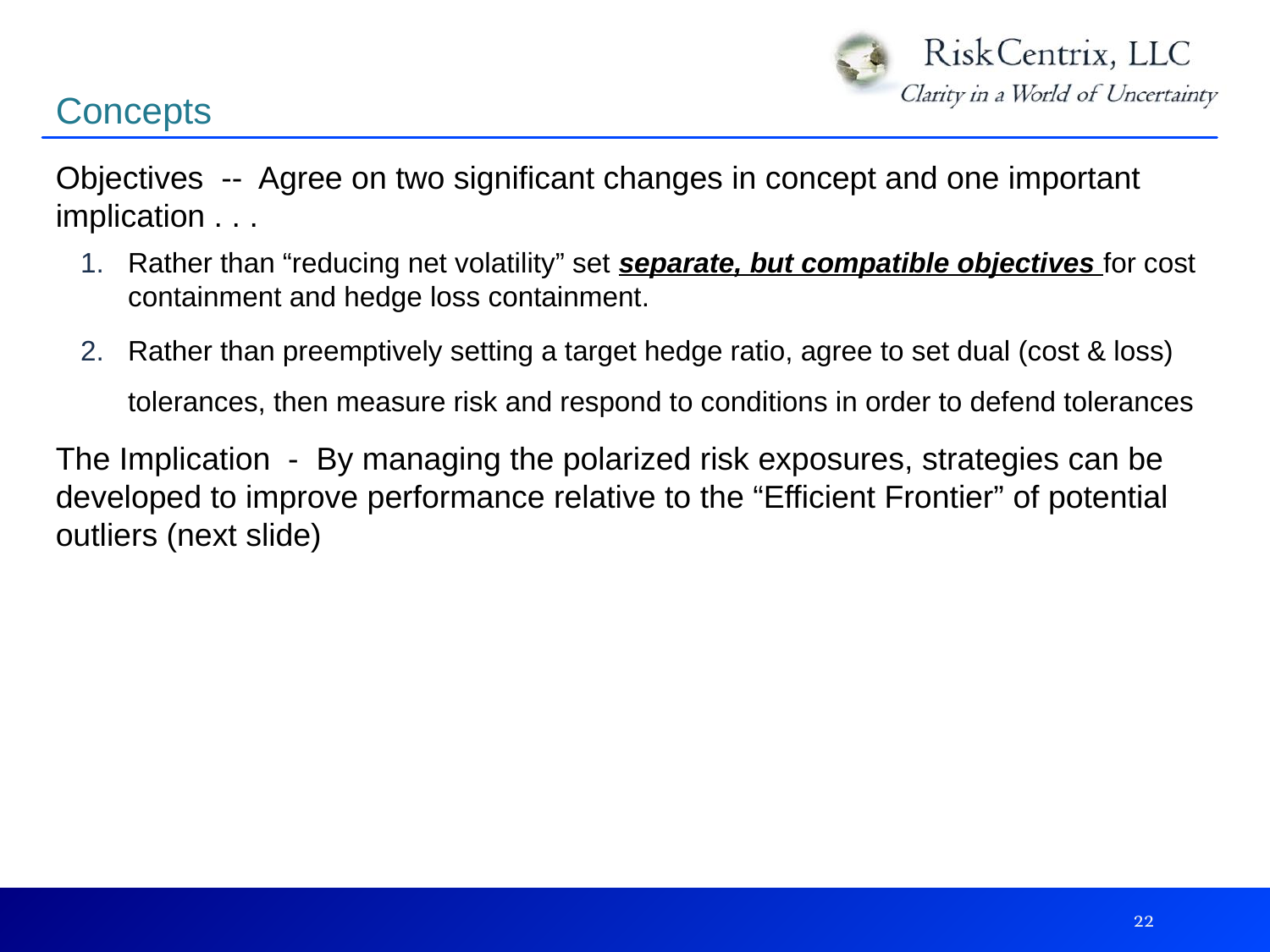

Concepts
Objectives  --  Agree on two significant changes in concept and one important implication . . .
Rather than “reducing net volatility” set separate, but compatible objectives for cost containment and hedge loss containment.
Rather than preemptively setting a target hedge ratio, agree to set dual (cost & loss) tolerances, then measure risk and respond to conditions in order to defend tolerances
The Implication  -  By managing the polarized risk exposures, strategies can be developed to improve performance relative to the “Efficient Frontier” of potential outliers (next slide)